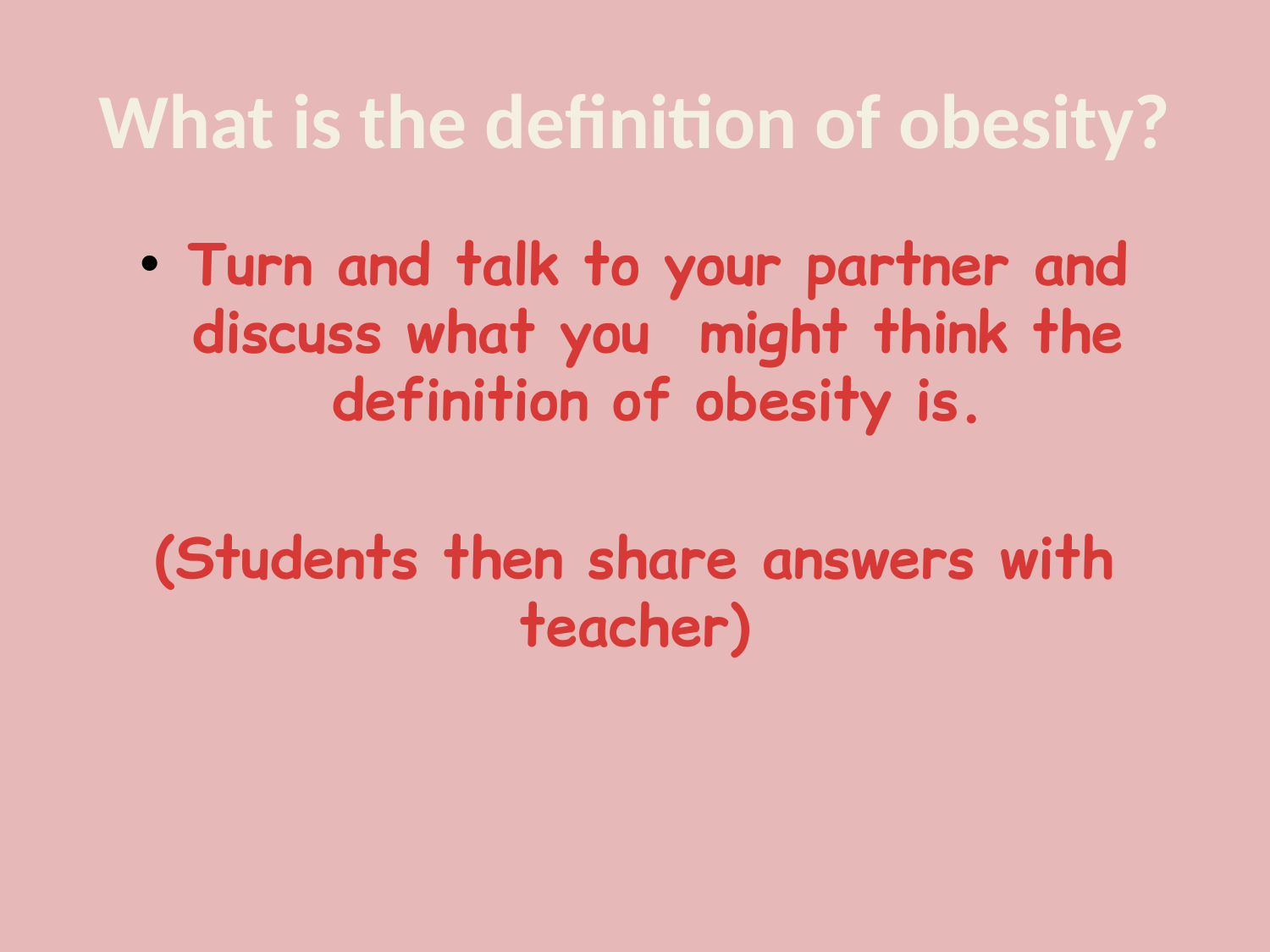

# What is the definition of obesity?
Turn and talk to your partner and discuss what you  might think the definition of obesity is.

(Students then share answers with teacher)